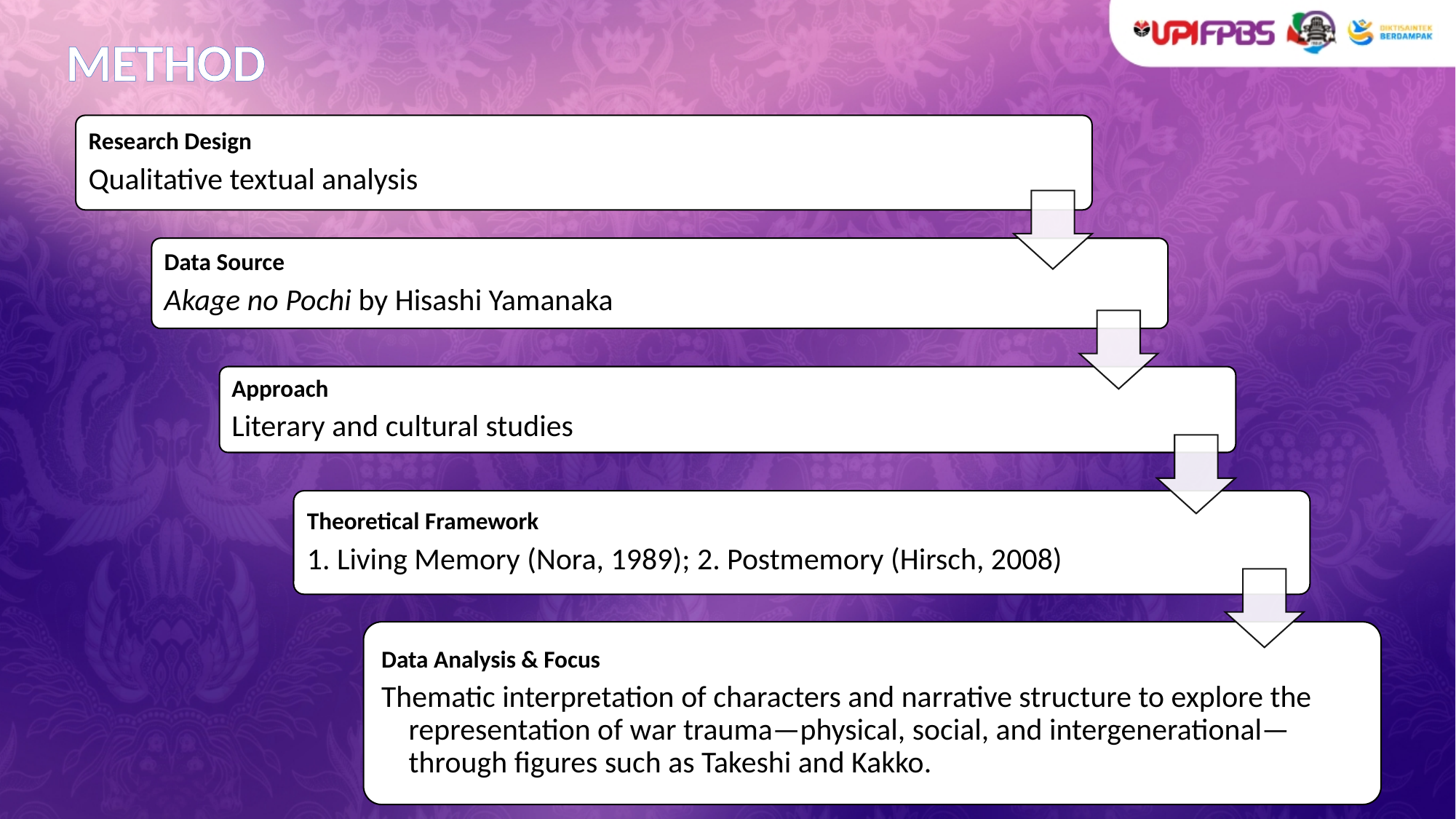

# METHOD
Research Design
Qualitative textual analysis
Data Source
Akage no Pochi by Hisashi Yamanaka
Approach
Literary and cultural studies
Theoretical Framework
1. Living Memory (Nora, 1989); 2. Postmemory (Hirsch, 2008)
Data Analysis & Focus
Thematic interpretation of characters and narrative structure to explore the representation of war trauma—physical, social, and intergenerational—through figures such as Takeshi and Kakko.